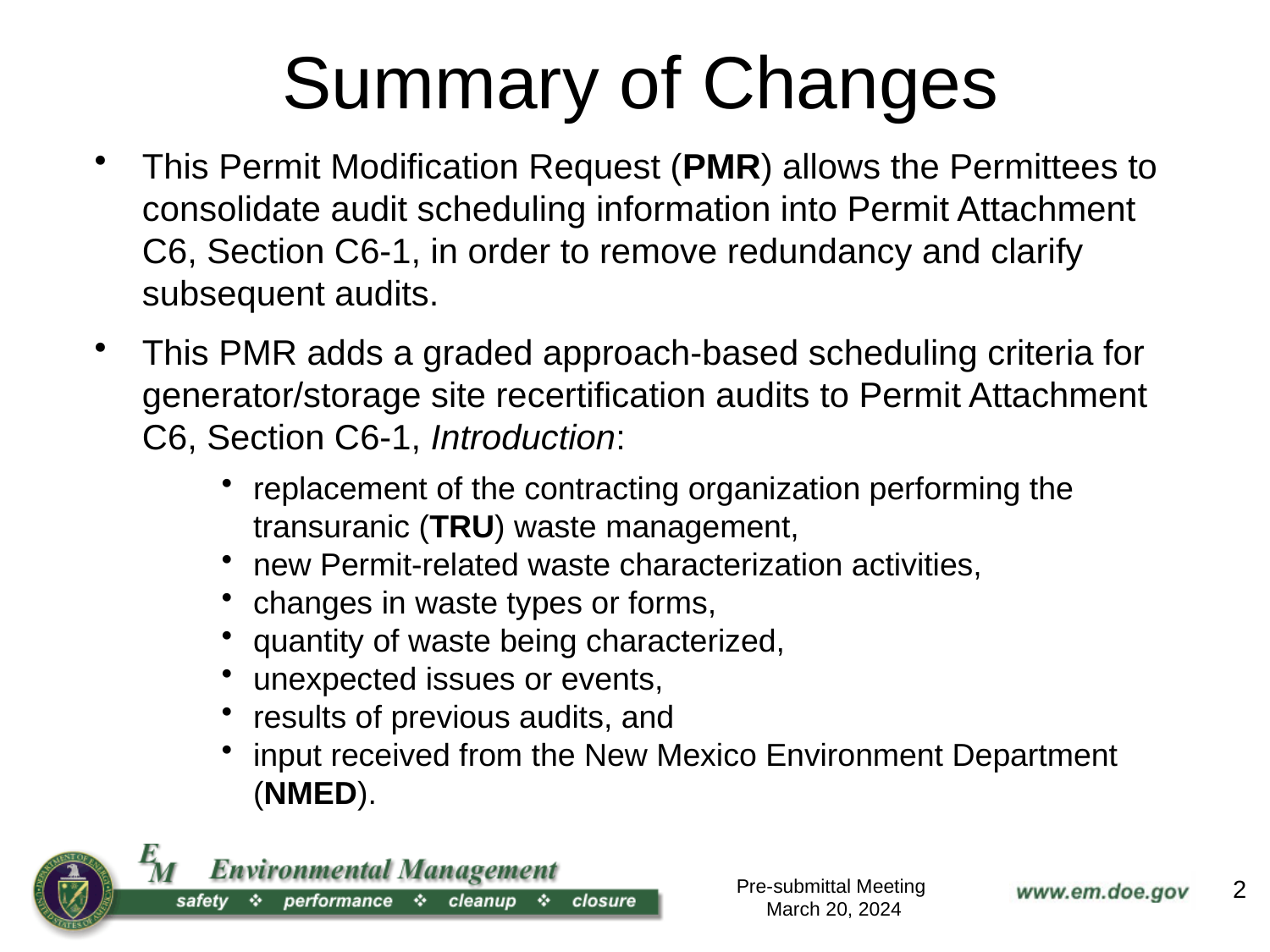

# Summary of Changes
This Permit Modification Request (PMR) allows the Permittees to consolidate audit scheduling information into Permit Attachment C6, Section C6-1, in order to remove redundancy and clarify subsequent audits.
This PMR adds a graded approach-based scheduling criteria for generator/storage site recertification audits to Permit Attachment C6, Section C6-1, Introduction:
replacement of the contracting organization performing the transuranic (TRU) waste management,
new Permit-related waste characterization activities,
changes in waste types or forms,
quantity of waste being characterized,
unexpected issues or events,
results of previous audits, and
input received from the New Mexico Environment Department (NMED).

Pre-submittal Meeting
March 20, 2024
2